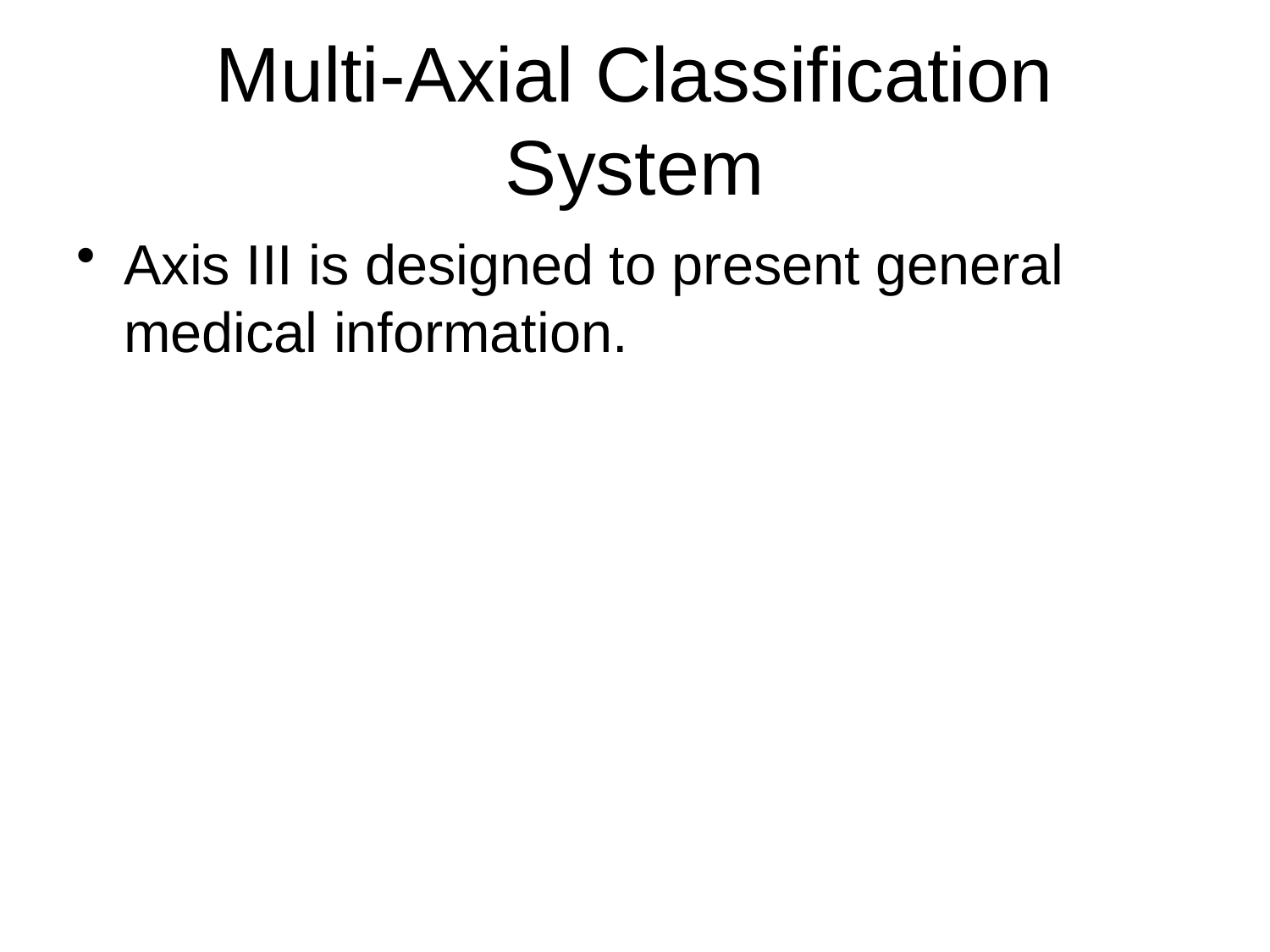

# Multi-Axial Classification System
Axis III is designed to present general medical information.